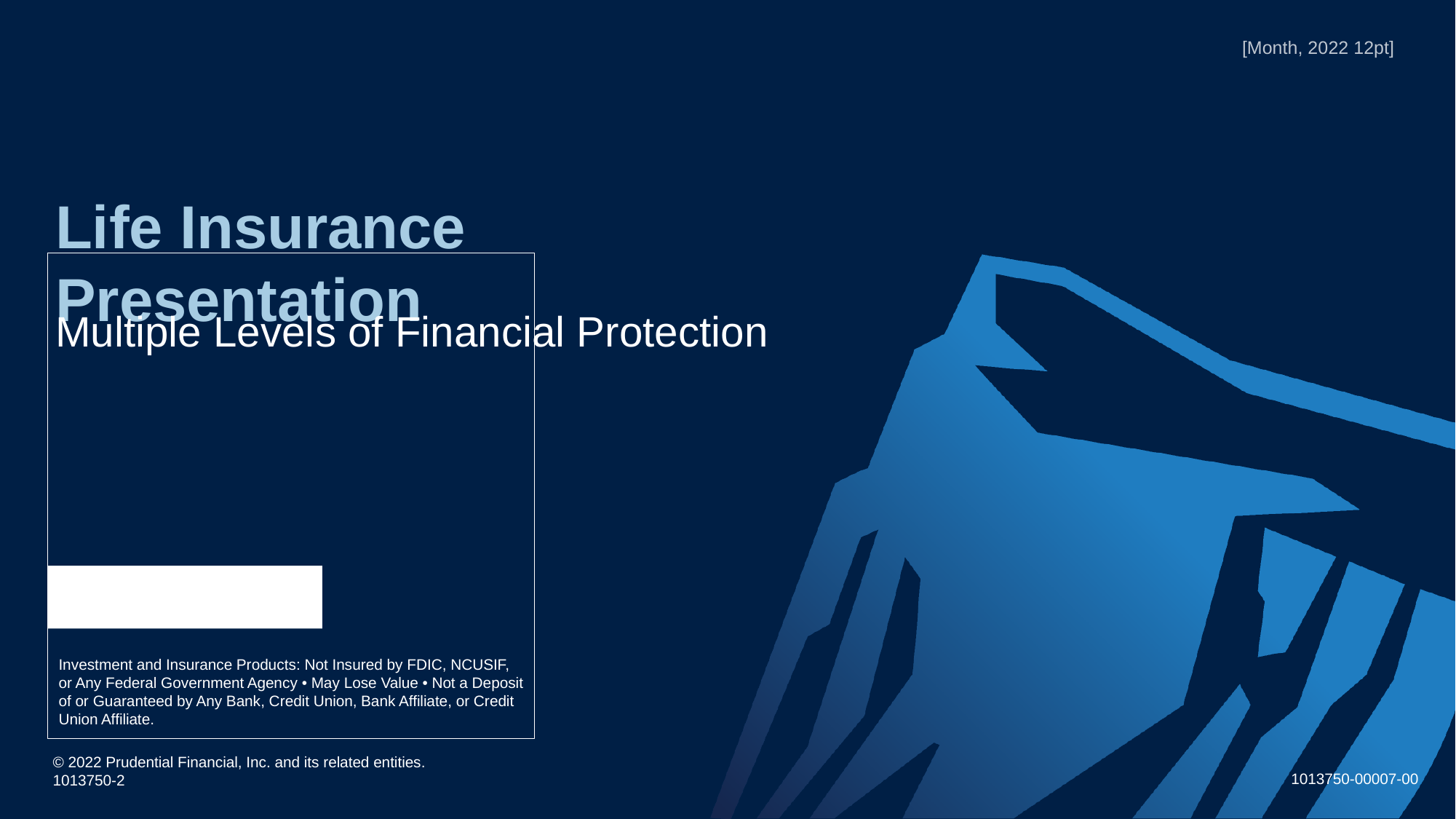

[Month, 2022 12pt]
# Life Insurance Presentation
Multiple Levels of Financial Protection

Investment and Insurance Products:​ Not Insured by FDIC, NCUSIF, or Any Federal Government Agency • May Lose Value • Not a Deposit of or Guaranteed by Any Bank, Credit Union, Bank Affiliate, or Credit Union Affiliate.
© 2022 Prudential Financial, Inc. and its related entities.
1013750-2

1013750-00007-00